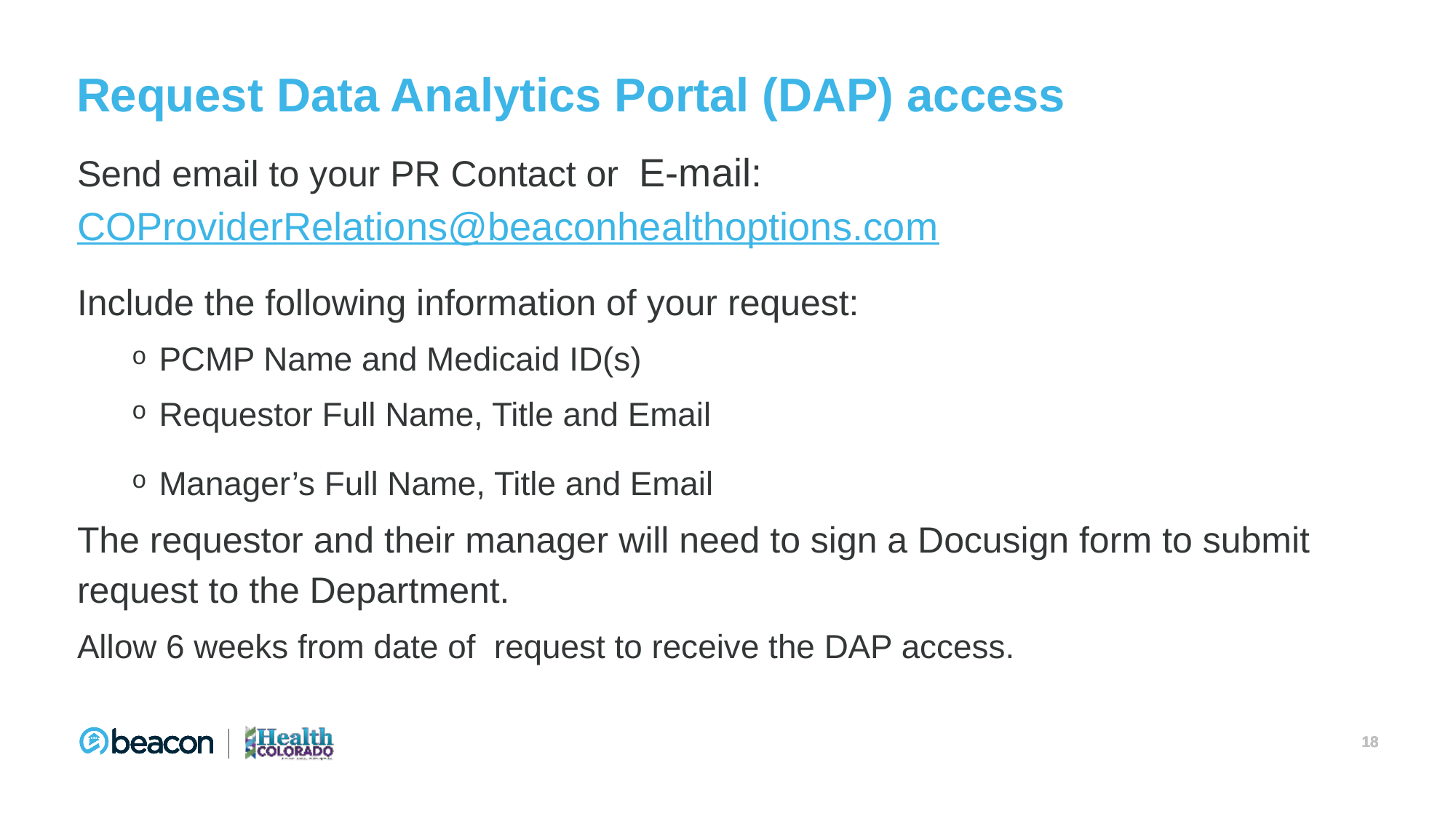

# Request Data Analytics Portal (DAP) access
Send email to your PR Contact or  E-mail: COProviderRelations@beaconhealthoptions.com
Include the following information of your request:
PCMP Name and Medicaid ID(s)
Requestor Full Name, Title and Email
Manager’s Full Name, Title and Email
The requestor and their manager will need to sign a Docusign form to submit request to the Department.
Allow 6 weeks from date of  request to receive the DAP access.